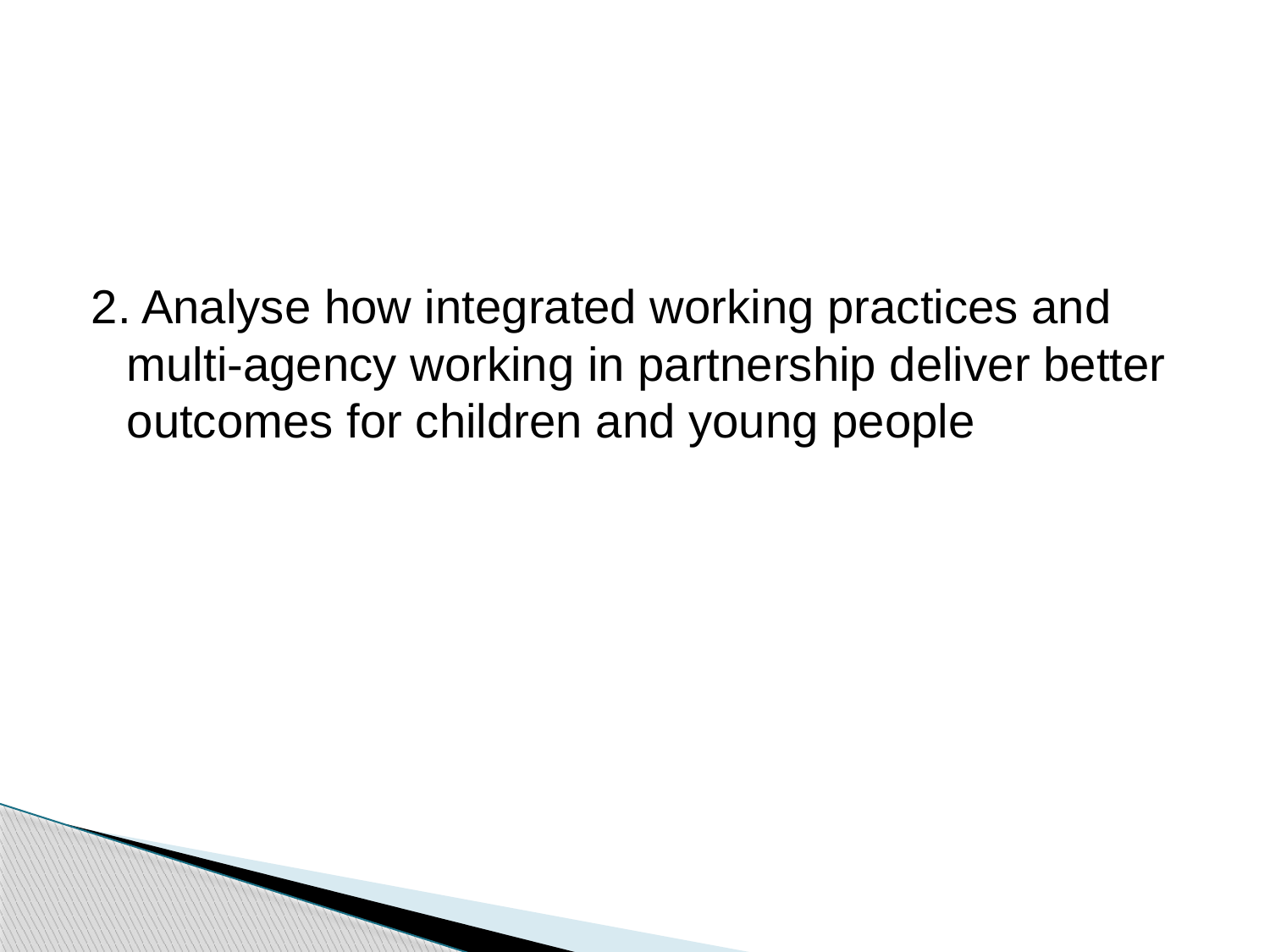

2. Analyse how integrated working practices and multi-agency working in partnership deliver better outcomes for children and young people